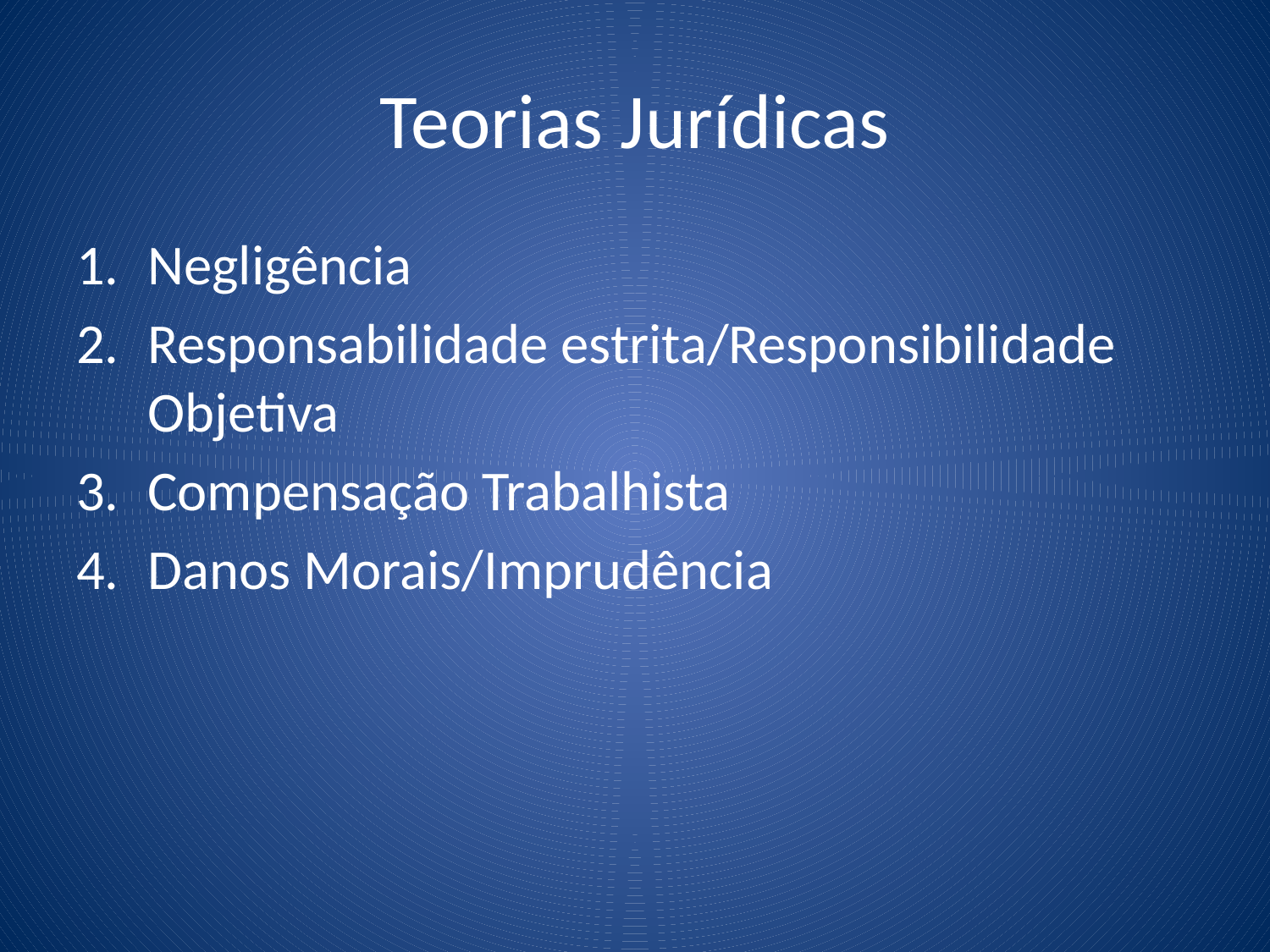

# Teorias Jurídicas
Negligência
Responsabilidade estrita/Responsibilidade Objetiva
Compensação Trabalhista
Danos Morais/Imprudência